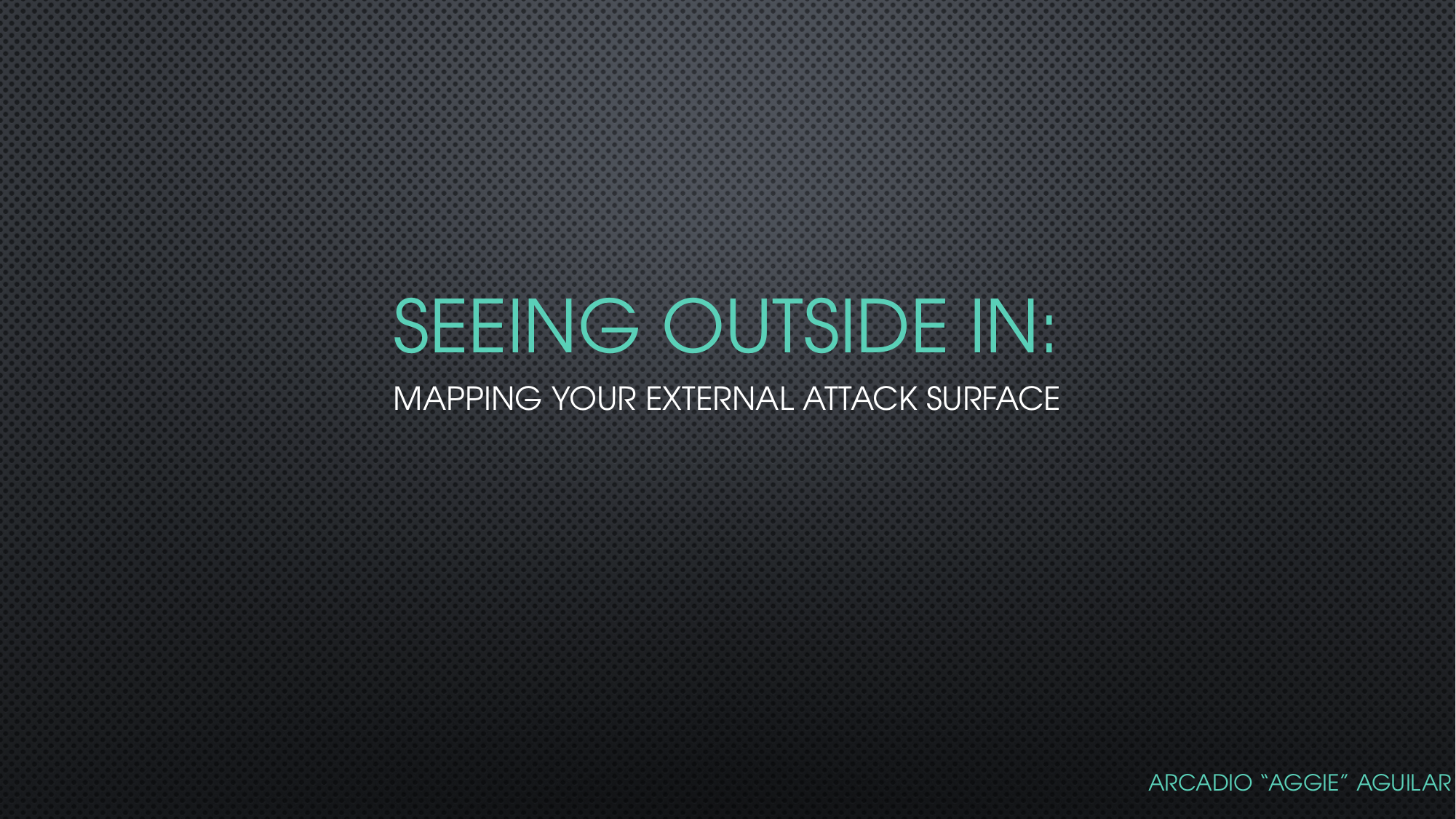

# Seeing Outside in:
Mapping your external attack surface

Arcadio “Aggie” Aguilar